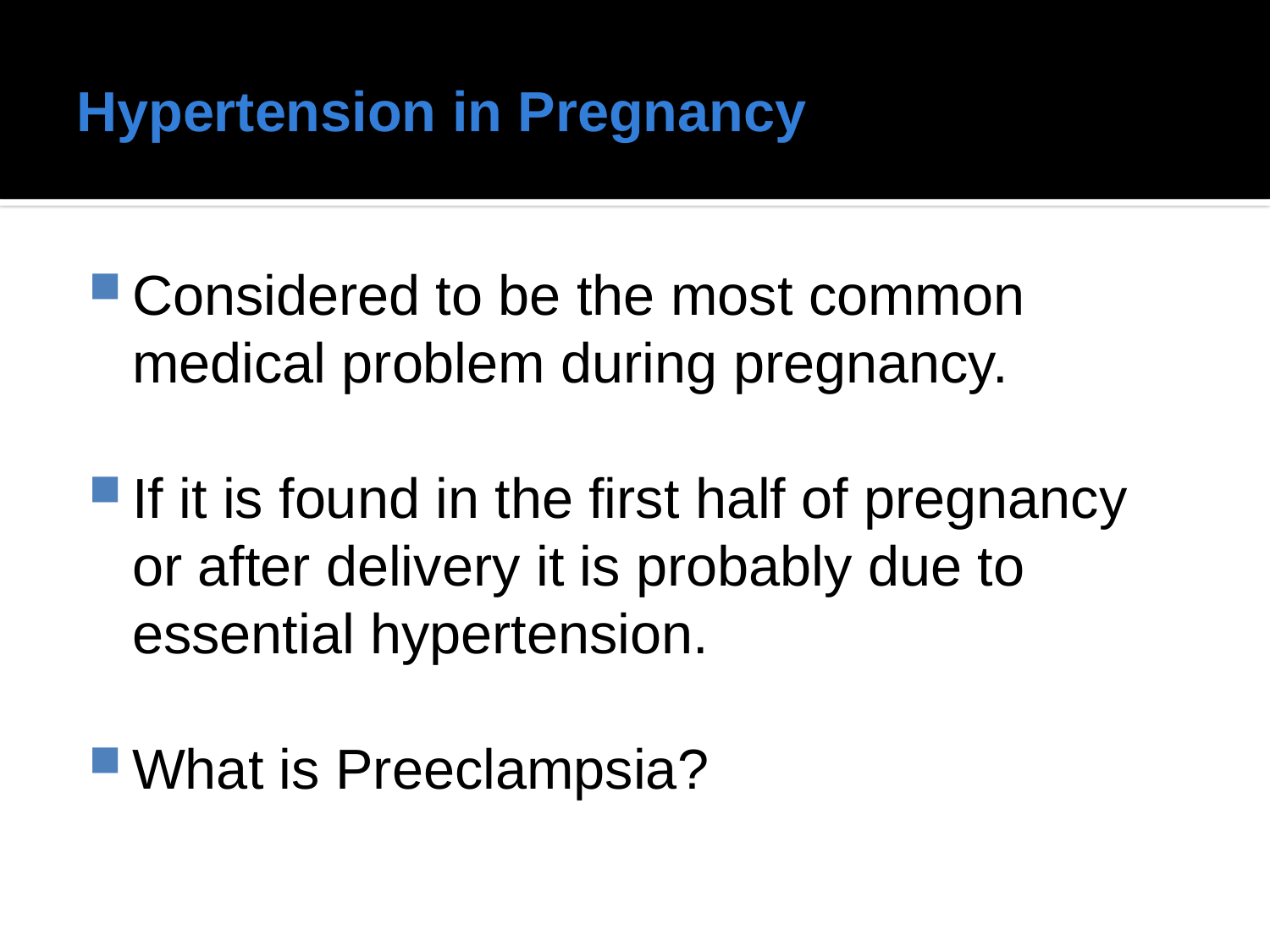

# Hypertension in Pregnancy
Considered to be the most common medical problem during pregnancy.

If it is found in the first half of pregnancy or after delivery it is probably due to essential hypertension.

What is Preeclampsia?